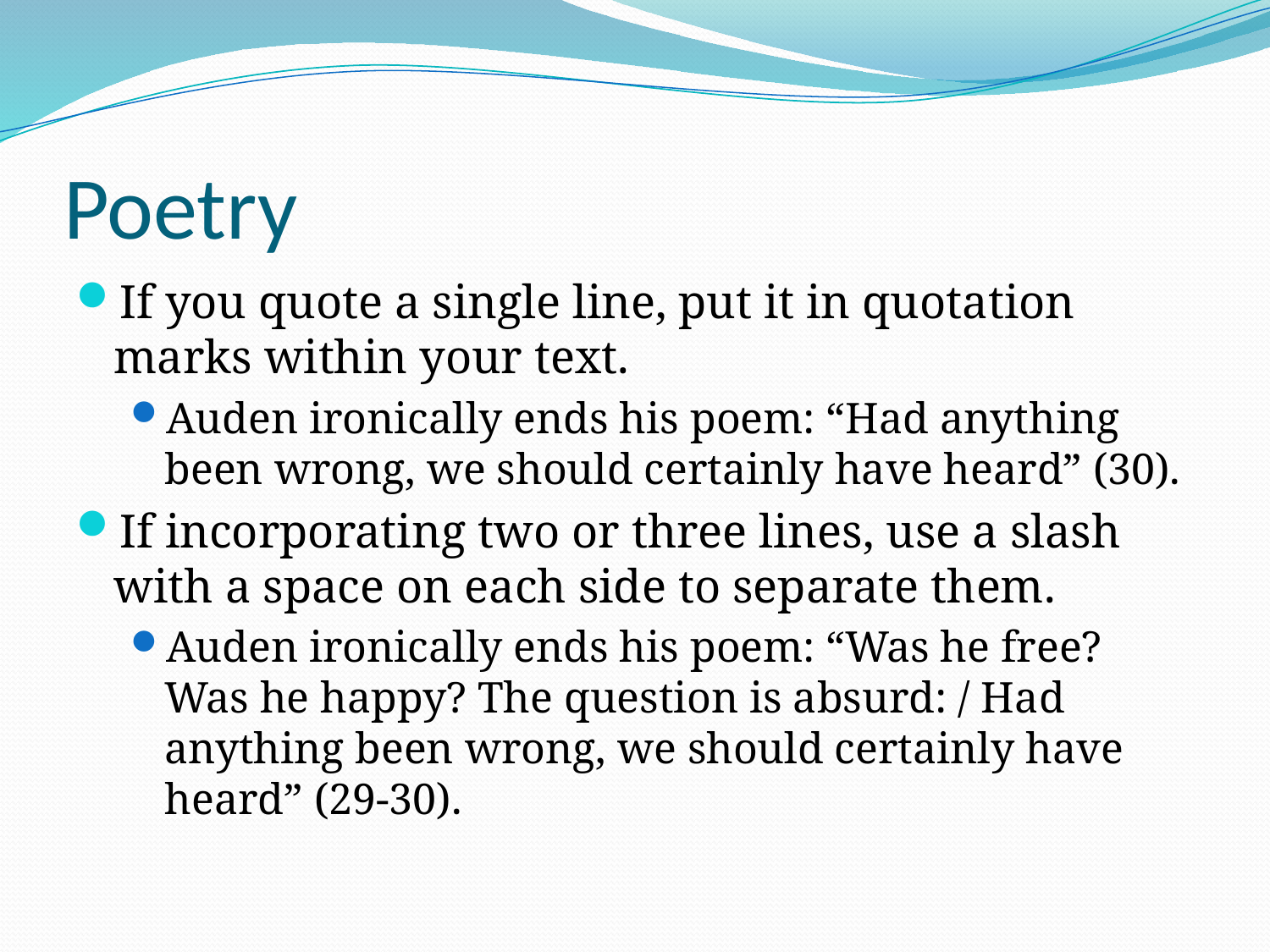

# Poetry
If you quote a single line, put it in quotation marks within your text.
Auden ironically ends his poem: “Had anything been wrong, we should certainly have heard” (30).
If incorporating two or three lines, use a slash with a space on each side to separate them.
Auden ironically ends his poem: “Was he free? Was he happy? The question is absurd: / Had anything been wrong, we should certainly have heard” (29-30).